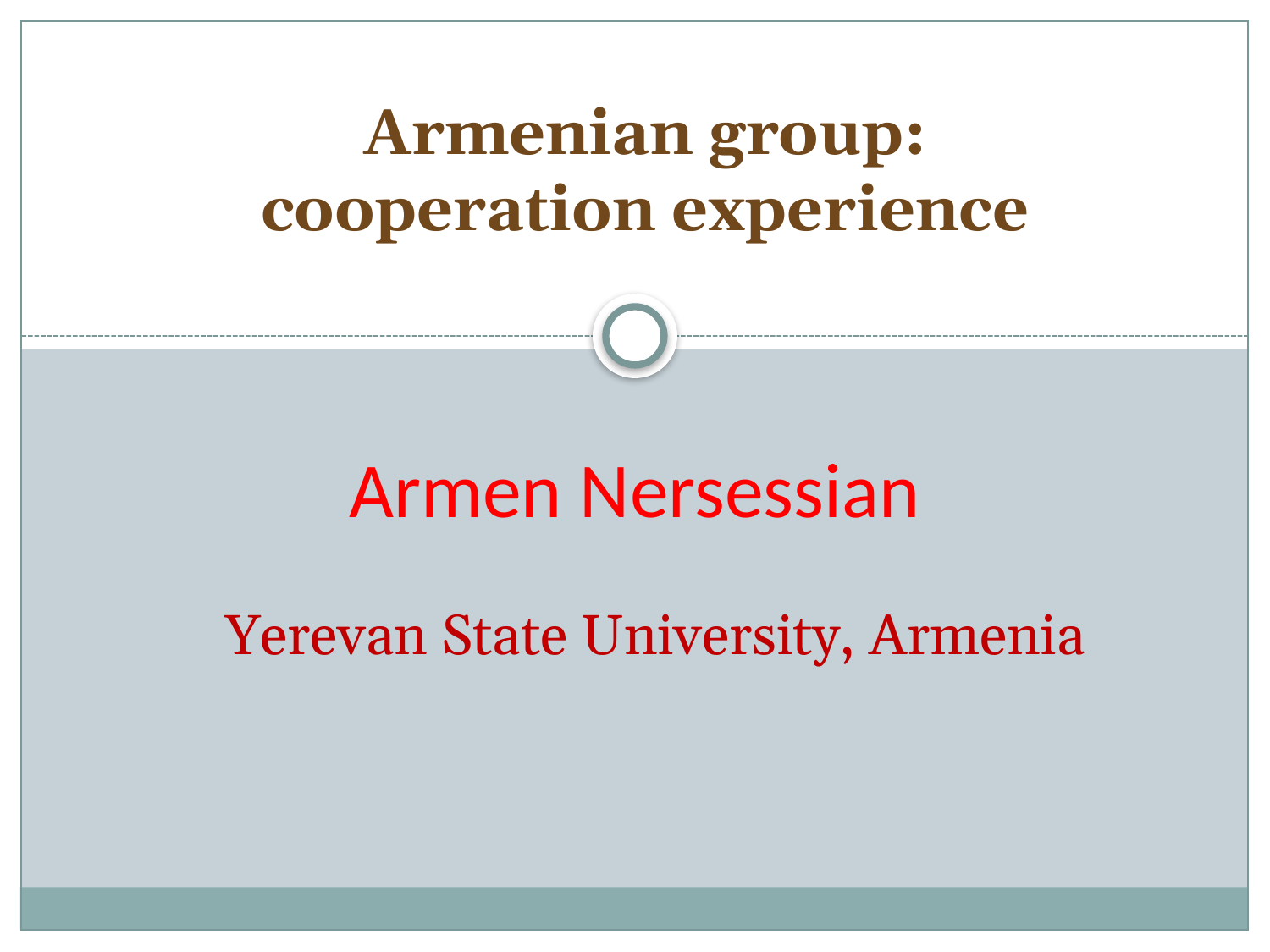

Armenian group:
cooperation experience

Armen Nersessian
Yerevan State University, Armenia